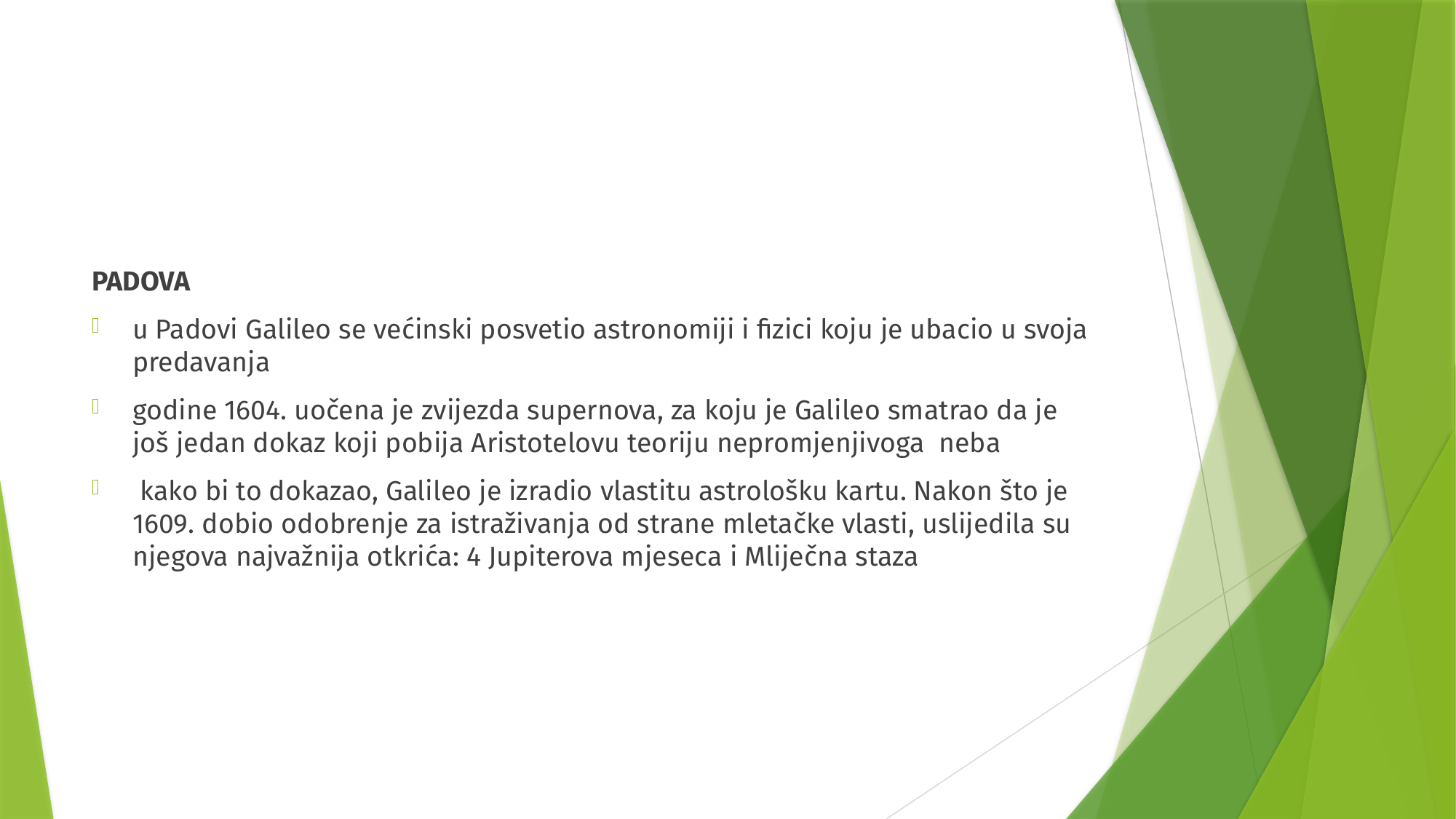

#
PADOVA
u Padovi Galileo se većinski posvetio astronomiji i fizici koju je ubacio u svoja predavanja
godine 1604. uočena je zvijezda supernova, za koju je Galileo smatrao da je još jedan dokaz koji pobija Aristotelovu teoriju nepromjenjivoga  neba
 kako bi to dokazao, Galileo je izradio vlastitu astrološku kartu. Nakon što je 1609. dobio odobrenje za istraživanja od strane mletačke vlasti, uslijedila su njegova najvažnija otkrića: 4 Jupiterova mjeseca i Mliječna staza